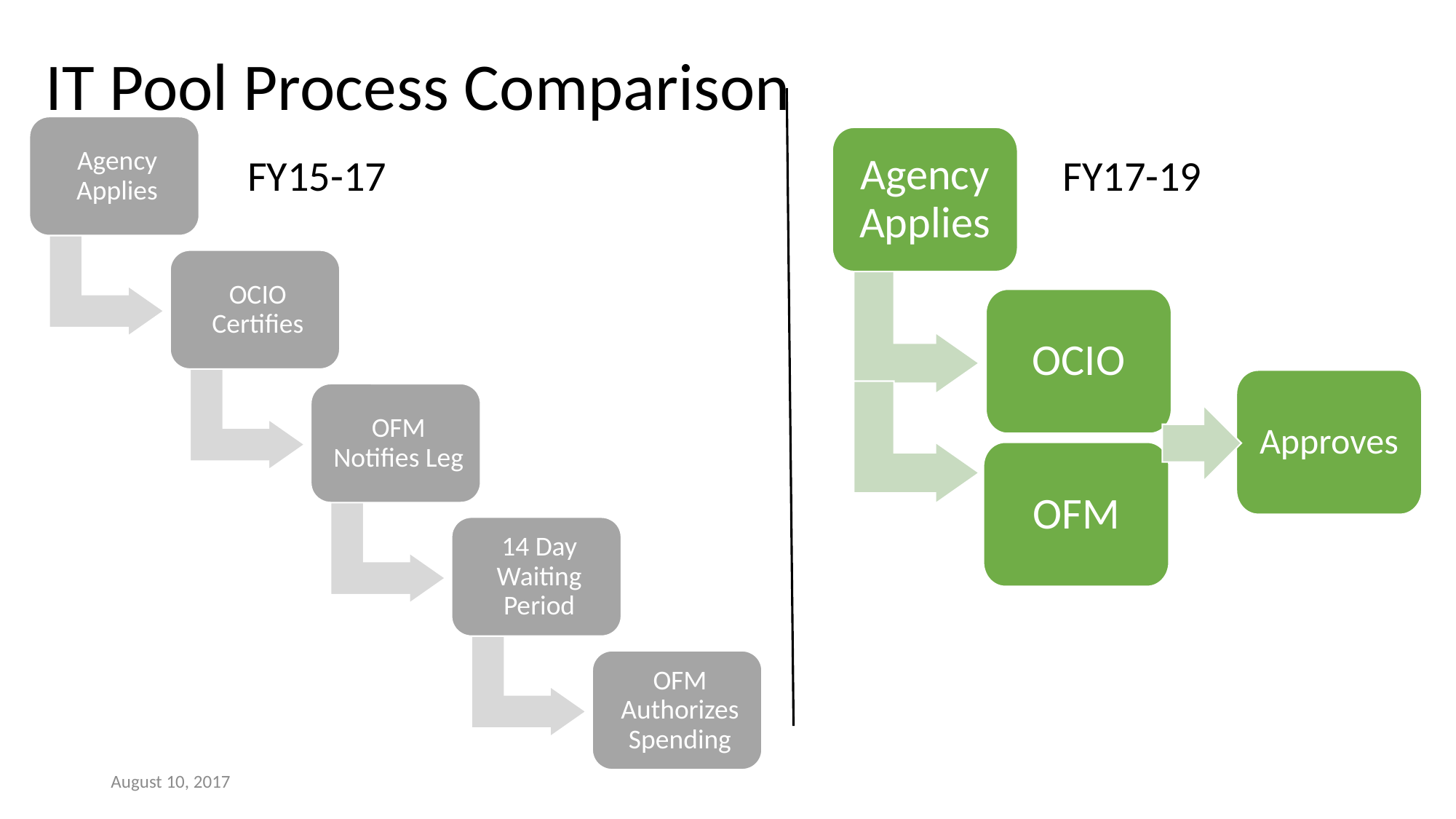

# IT Pool Process Comparison
Agency Applies
OCIO Certifies
OFM Notifies Leg
14 Day Waiting Period
OFM Authorizes Spending
Agency Applies

OCIO

Approves

OFM

FY15-17
FY17-19

August 10, 2017